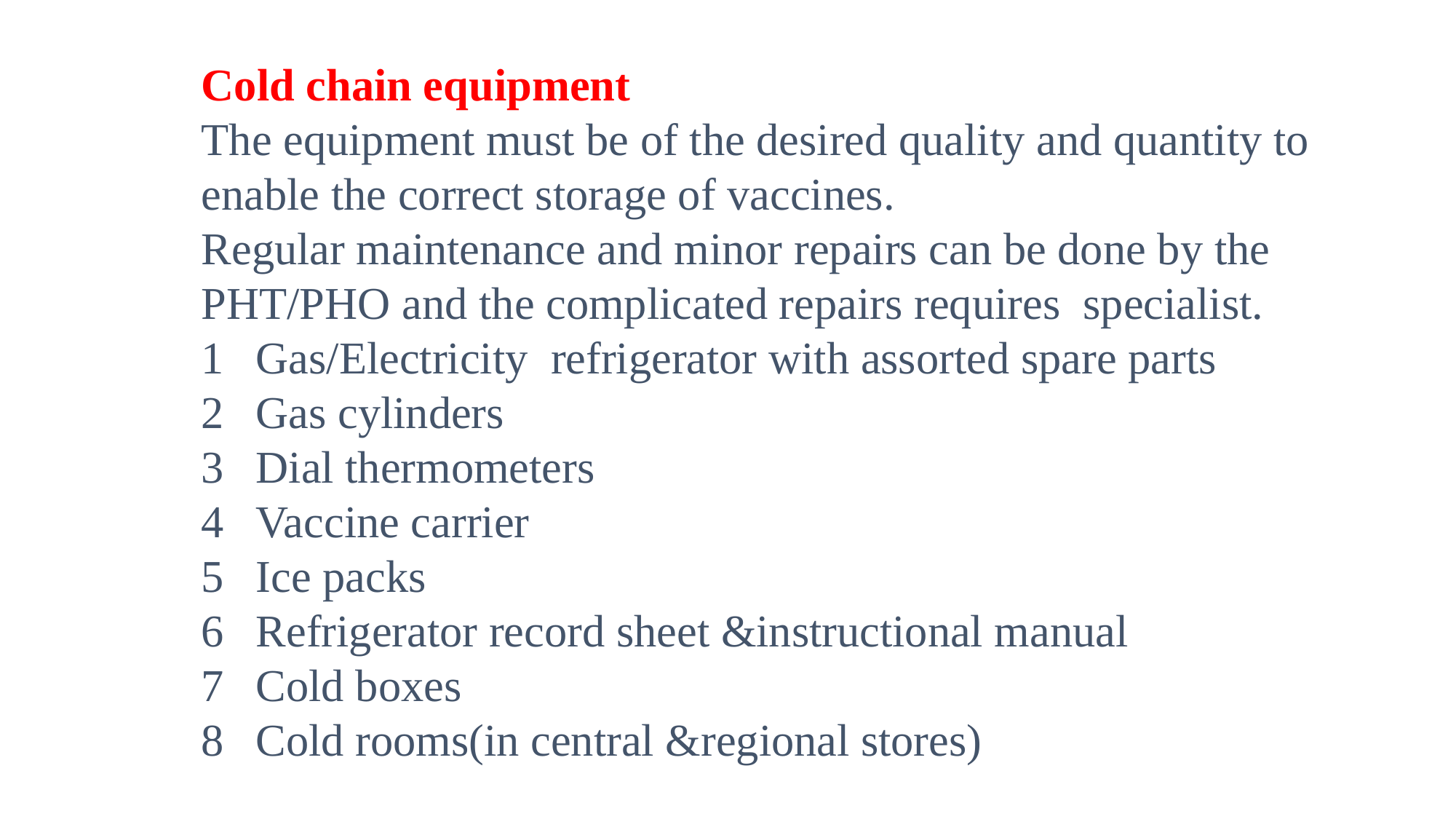

Cold chain equipment
The equipment must be of the desired quality and quantity to enable the correct storage of vaccines.
Regular maintenance and minor repairs can be done by the  PHT/PHO and the complicated repairs requires  specialist.
Gas/Electricity  refrigerator with assorted spare parts
Gas cylinders
Dial thermometers
Vaccine carrier
Ice packs
Refrigerator record sheet &instructional manual
Cold boxes
Cold rooms(in central &regional stores)